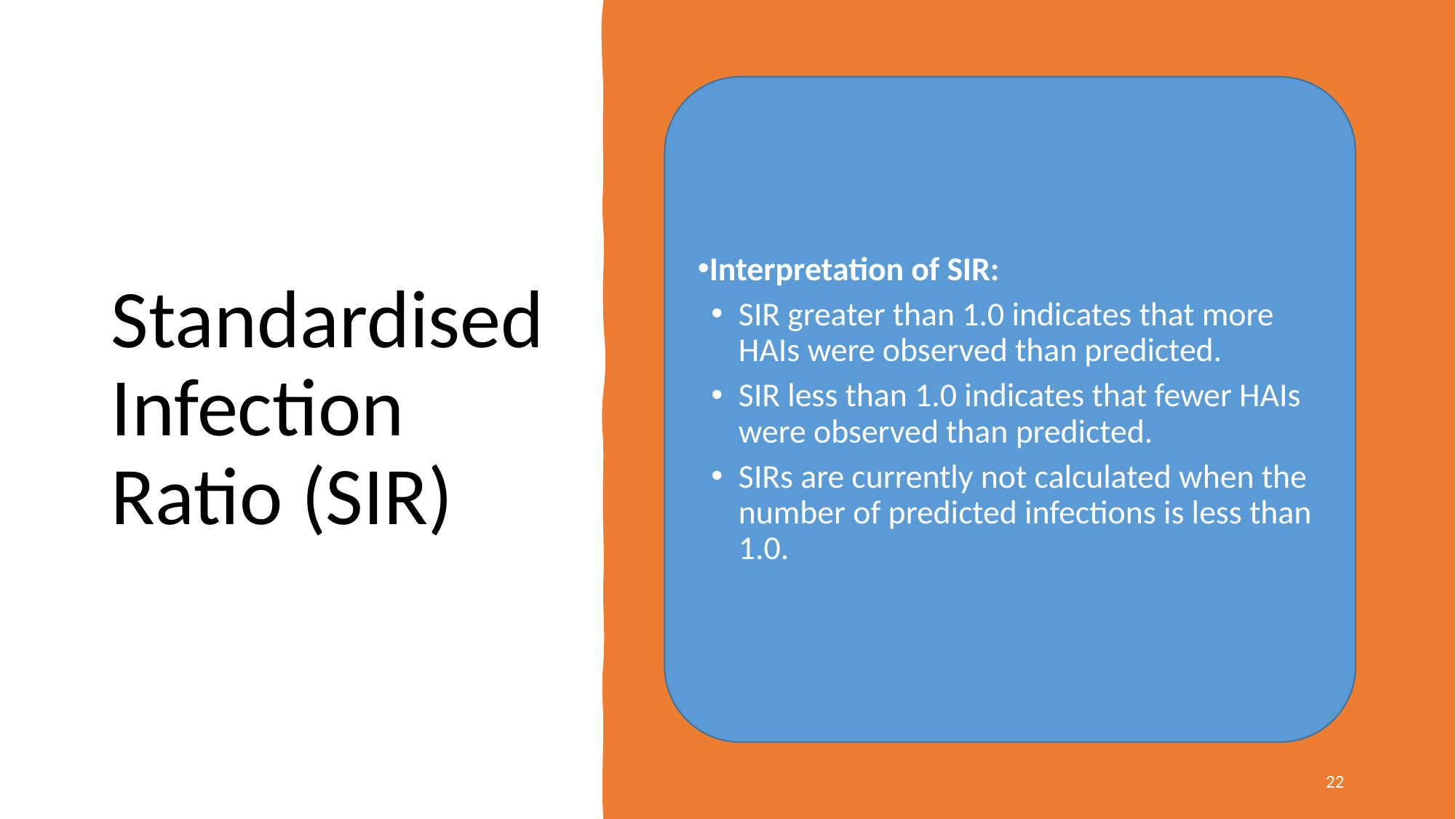

Standardised Infection Ratio (SIR)
Interpretation of SIR:
SIR greater than 1.0 indicates that more HAIs were observed than predicted.
SIR less than 1.0 indicates that fewer HAIs were observed than predicted.
SIRs are currently not calculated when the number of predicted infections is less than 1.0.
22